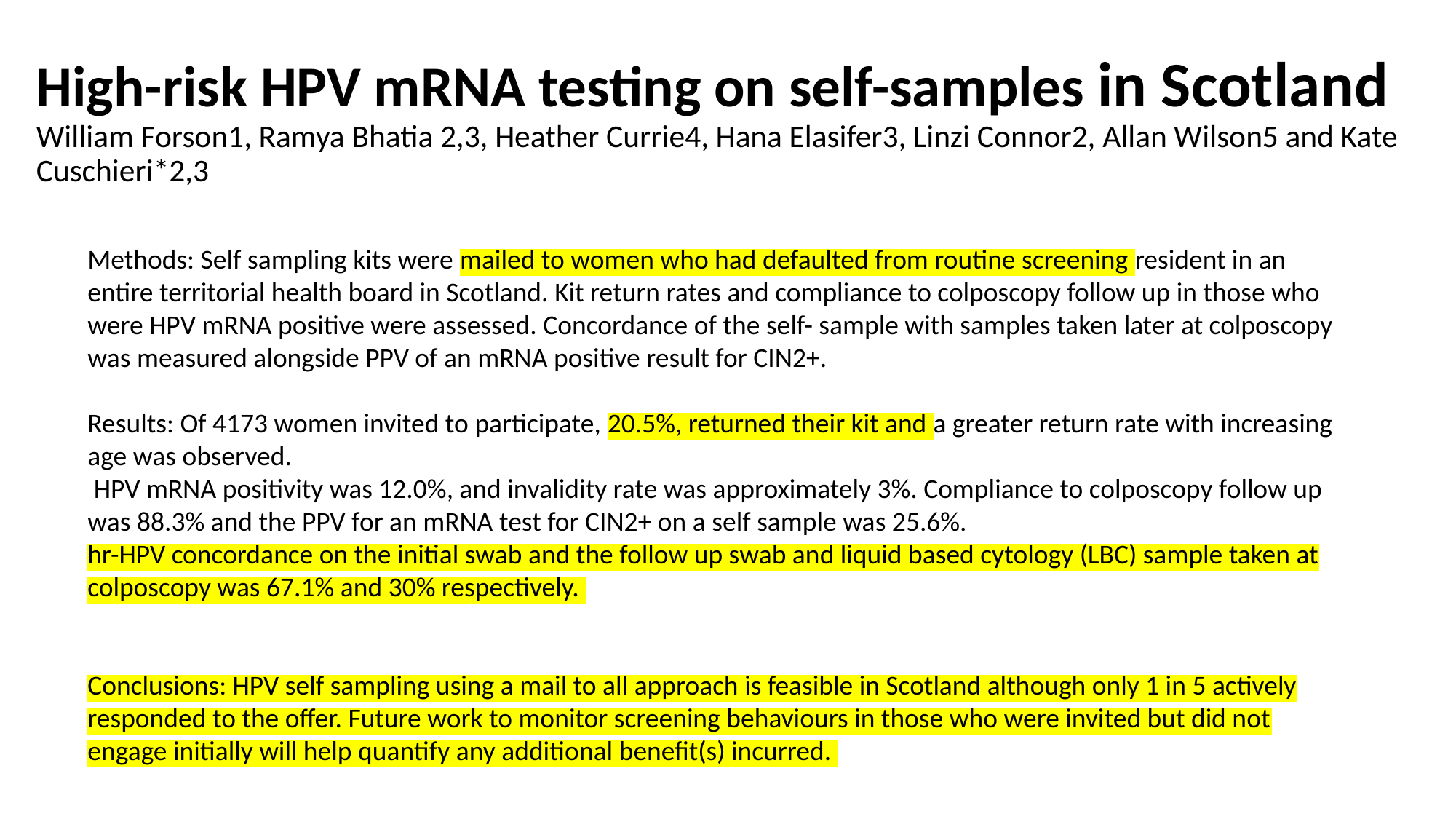

# High-risk HPV mRNA testing on self-samples in Scotland William Forson1, Ramya Bhatia 2,3, Heather Currie4, Hana Elasifer3, Linzi Connor2, Allan Wilson5 and Kate Cuschieri*2,3
Methods: Self sampling kits were mailed to women who had defaulted from routine screening resident in an entire territorial health board in Scotland. Kit return rates and compliance to colposcopy follow up in those who were HPV mRNA positive were assessed. Concordance of the self- sample with samples taken later at colposcopy was measured alongside PPV of an mRNA positive result for CIN2+.

Results: Of 4173 women invited to participate, 20.5%, returned their kit and a greater return rate with increasing age was observed.
 HPV mRNA positivity was 12.0%, and invalidity rate was approximately 3%. Compliance to colposcopy follow up was 88.3% and the PPV for an mRNA test for CIN2+ on a self sample was 25.6%.
hr-HPV concordance on the initial swab and the follow up swab and liquid based cytology (LBC) sample taken at colposcopy was 67.1% and 30% respectively.

Conclusions: HPV self sampling using a mail to all approach is feasible in Scotland although only 1 in 5 actively responded to the offer. Future work to monitor screening behaviours in those who were invited but did not engage initially will help quantify any additional benefit(s) incurred.